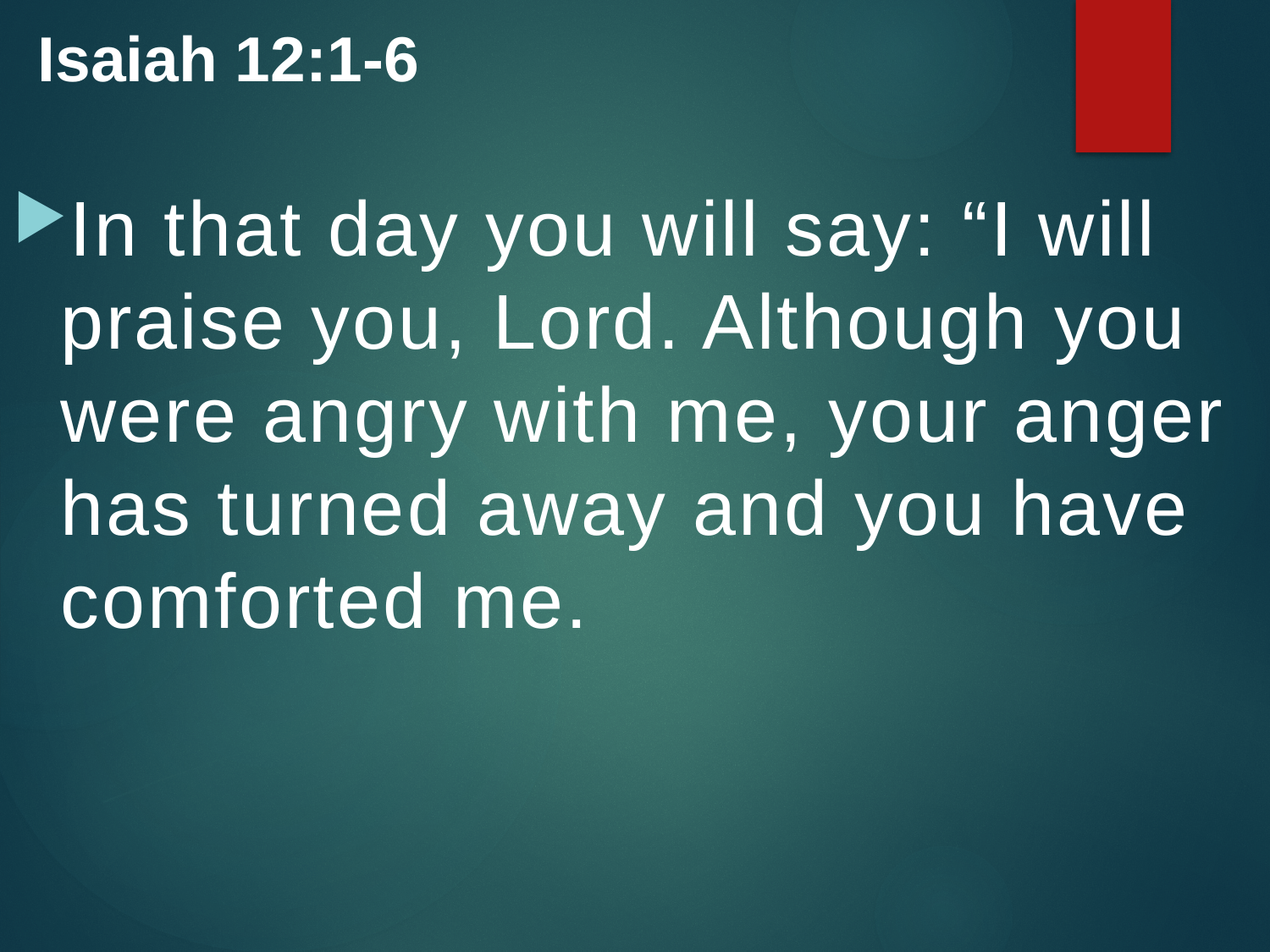

Isaiah 12:1-6
In that day you will say: “I will praise you, Lord. Although you were angry with me, your anger has turned away and you have comforted me.